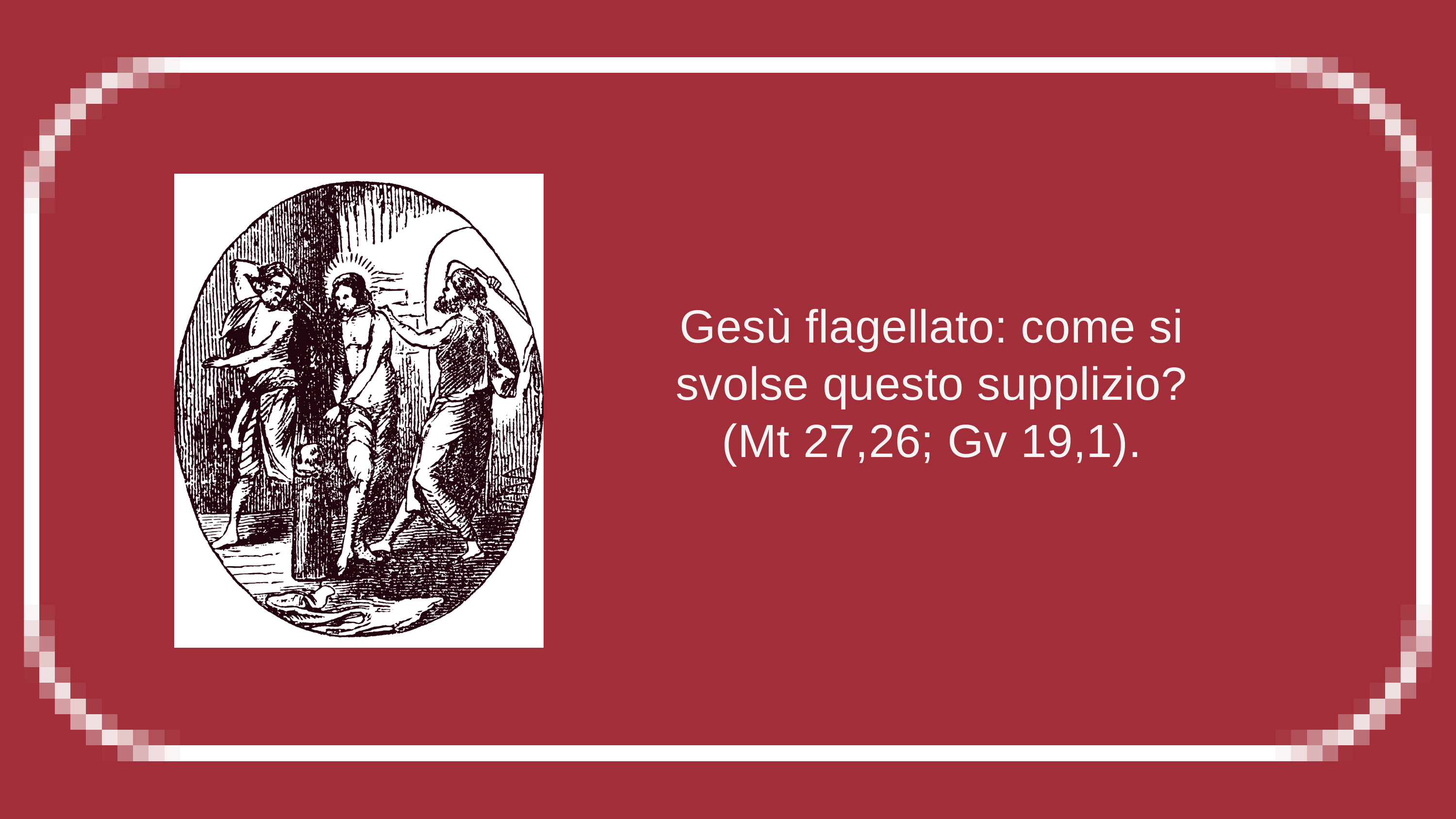

Gesù flagellato: come si svolse questo supplizio? (Mt 27,26; Gv 19,1).